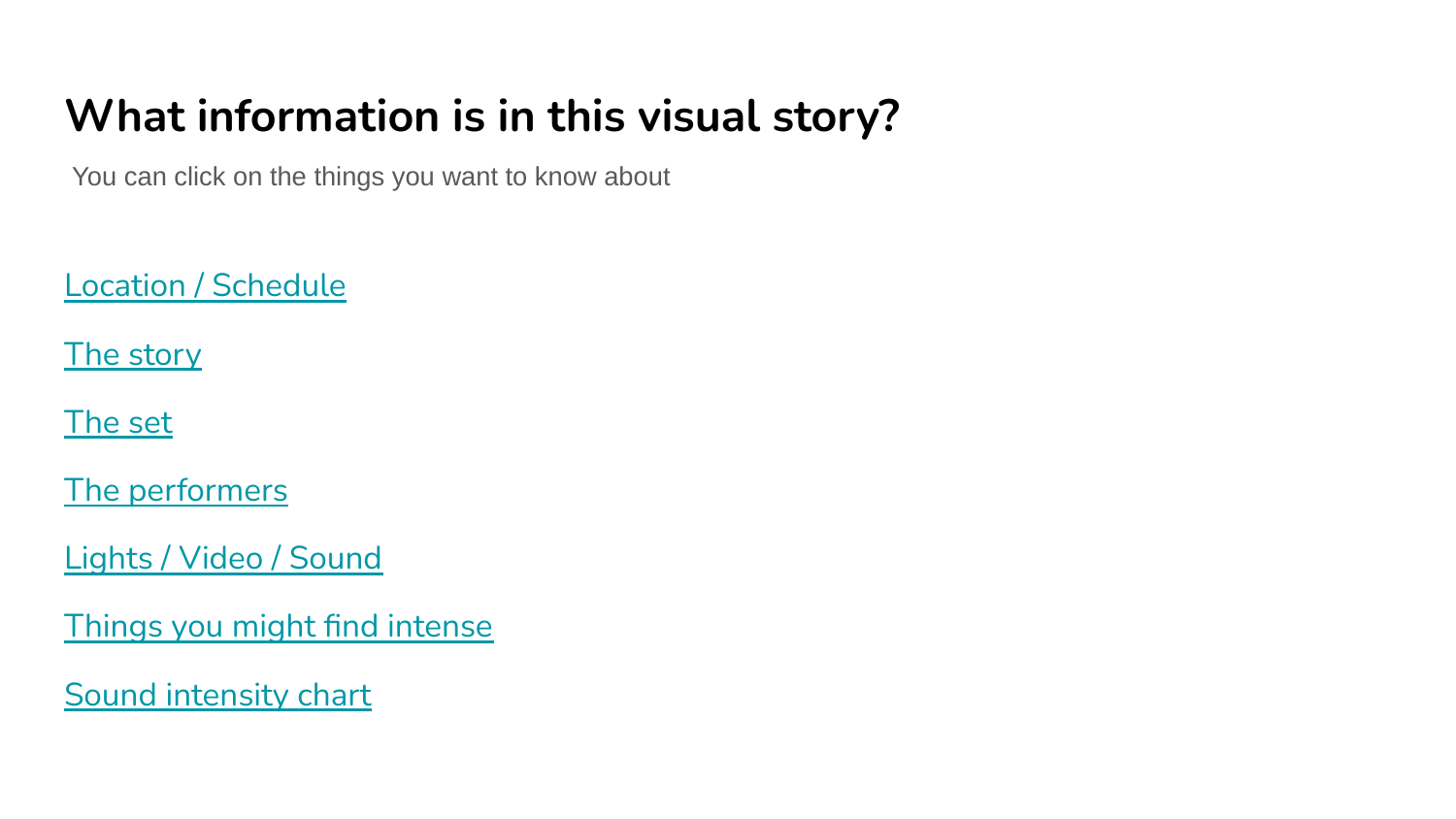

# What information is in this visual story?
You can click on the things you want to know about
Location / Schedule
The story
The set
The performers
Lights / Video / Sound
Things you might find intense
Sound intensity chart